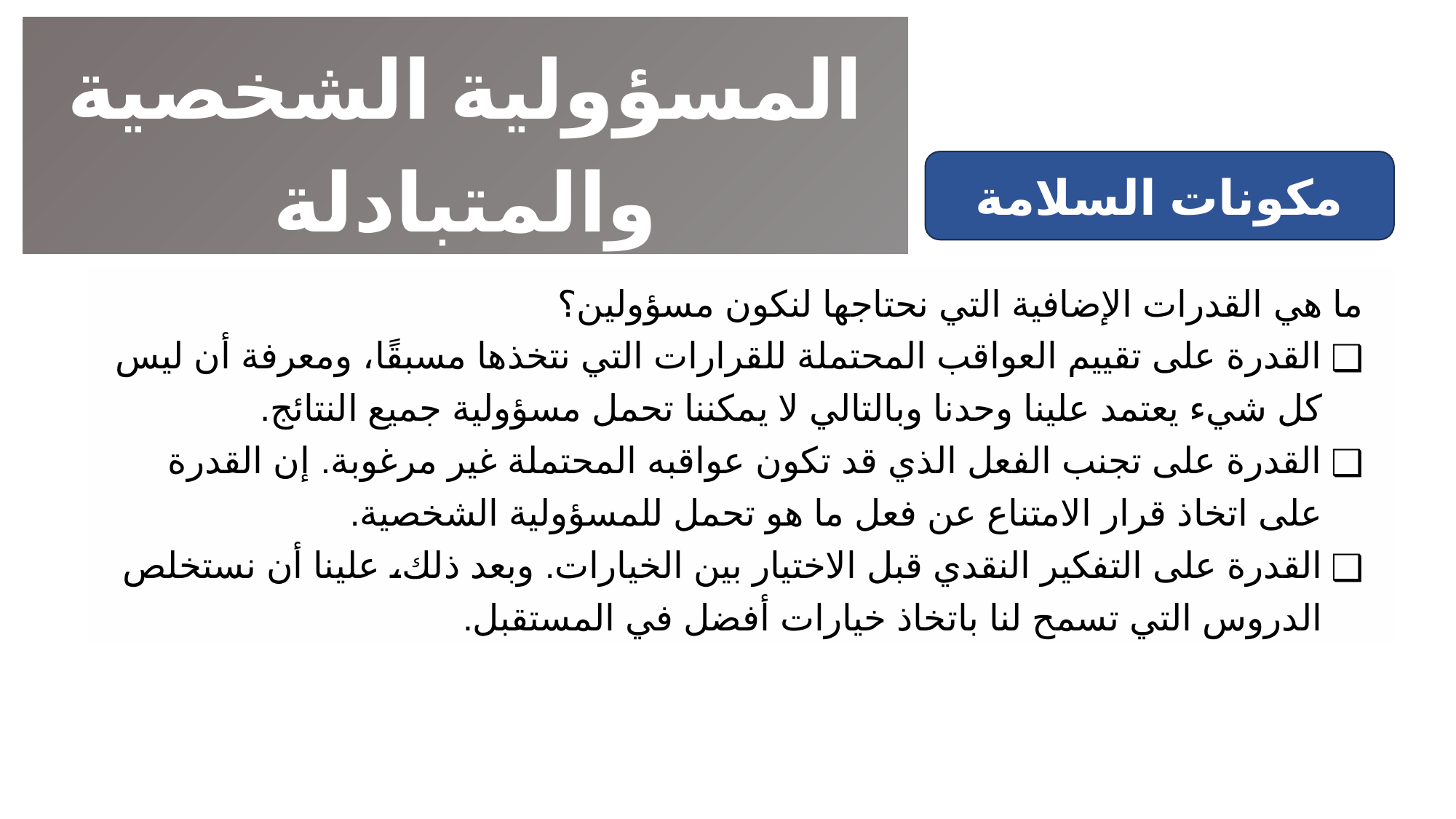

المسؤولية الشخصية والمتبادلة
مكونات السلامة
ما هي القدرات الإضافية التي نحتاجها لنكون مسؤولين؟
القدرة على تقييم العواقب المحتملة للقرارات التي نتخذها مسبقًا، ومعرفة أن ليس كل شيء يعتمد علينا وحدنا وبالتالي لا يمكننا تحمل مسؤولية جميع النتائج.
القدرة على تجنب الفعل الذي قد تكون عواقبه المحتملة غير مرغوبة. إن القدرة على اتخاذ قرار الامتناع عن فعل ما هو تحمل للمسؤولية الشخصية.
القدرة على التفكير النقدي قبل الاختيار بين الخيارات. وبعد ذلك، علينا أن نستخلص الدروس التي تسمح لنا باتخاذ خيارات أفضل في المستقبل.